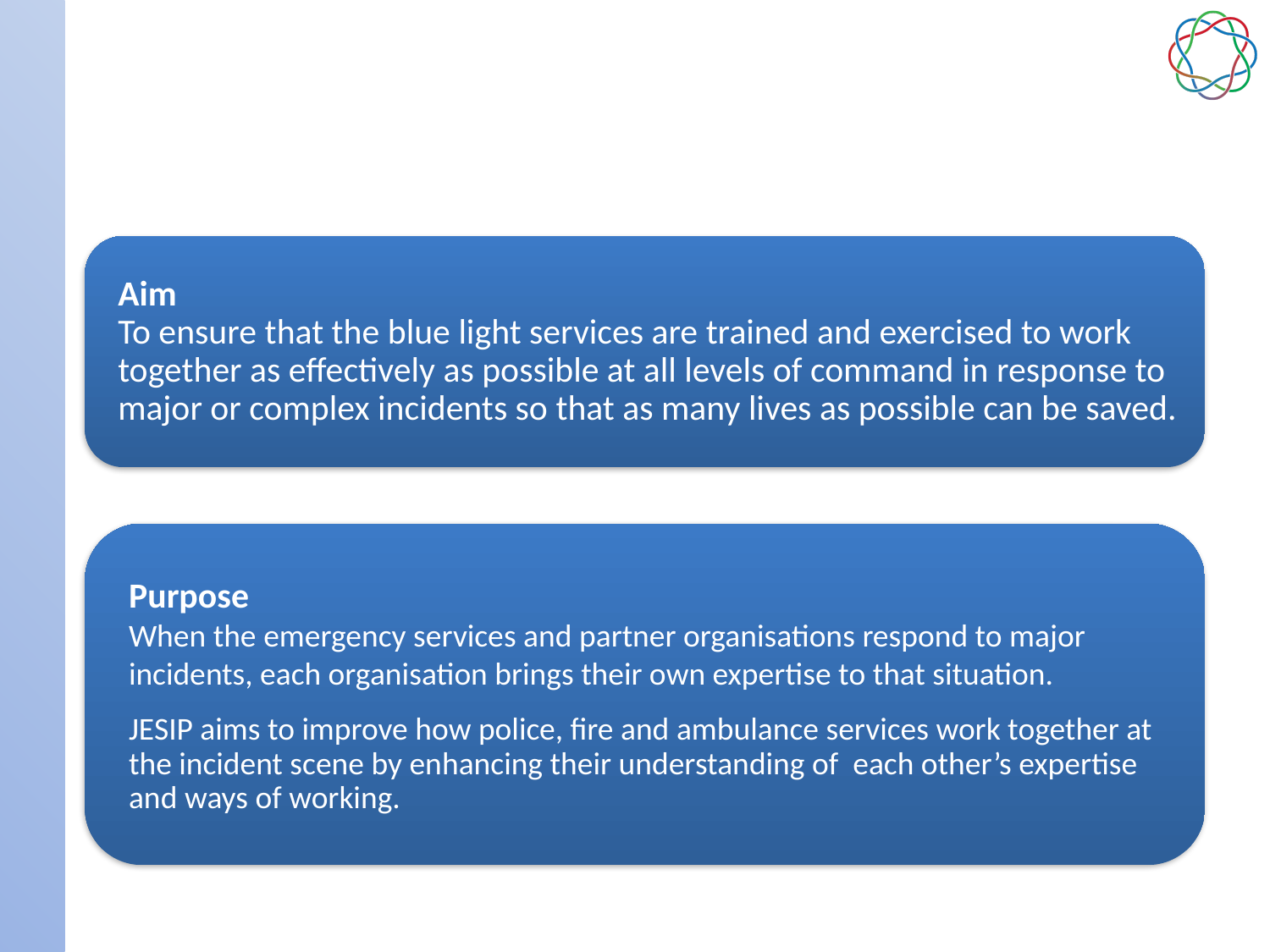

# JESIP aim and purpose
Aim
To ensure that the blue light services are trained and exercised to work together as effectively as possible at all levels of command in response to major or complex incidents so that as many lives as possible can be saved.
Purpose
When the emergency services and partner organisations respond to major incidents, each organisation brings their own expertise to that situation.
JESIP aims to improve how police, fire and ambulance services work together at the incident scene by enhancing their understanding of  each other’s expertise and ways of working.